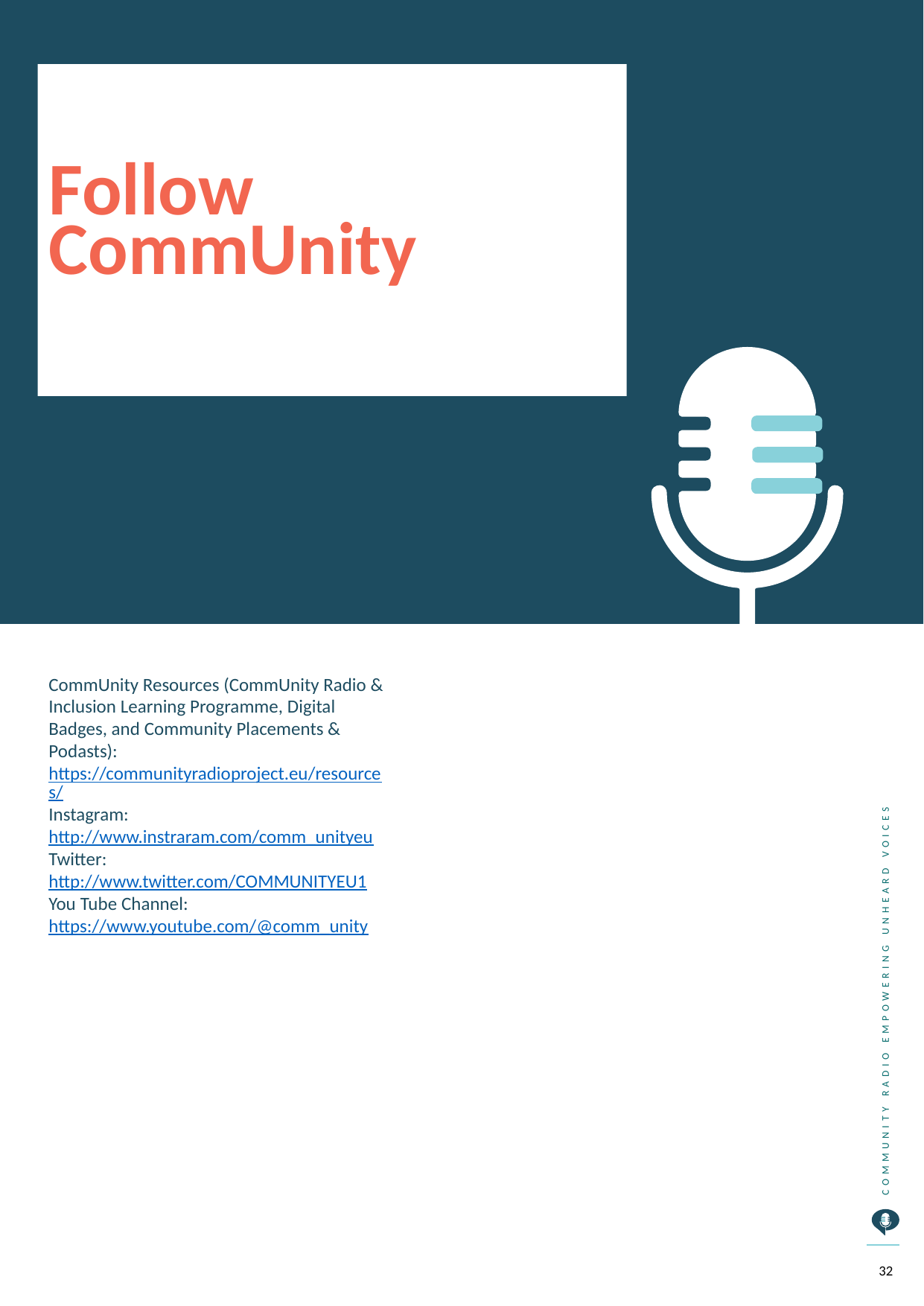

Follow CommUnity

CommUnity Resources (CommUnity Radio & Inclusion Learning Programme, Digital Badges, and Community Placements & Podasts):
https://communityradioproject.eu/resources/
Instagram:
http://www.instraram.com/comm_unityeu
Twitter:
http://www.twitter.com/COMMUNITYEU1
You Tube Channel:
https://www.youtube.com/@comm_unity

32